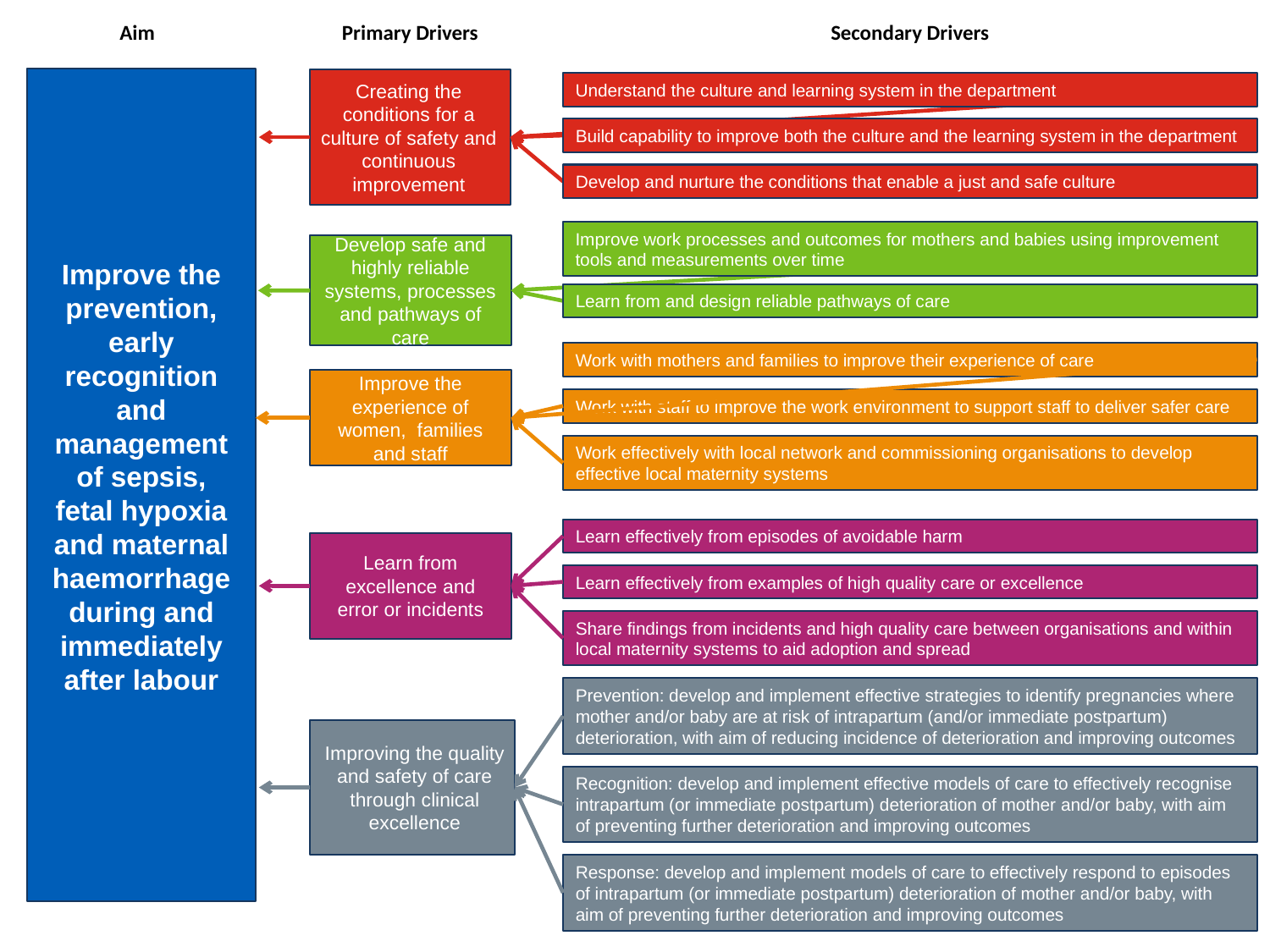

Aim
Primary Drivers
Secondary Drivers

Creating the conditions for a culture of safety and continuous improvement
Understand the culture and learning system in the department
Build capability to improve both the culture and the learning system in the department
Develop and nurture the conditions that enable a just and safe culture
Improve work processes and outcomes for mothers and babies using improvement tools and measurements over time
Develop safe and highly reliable systems, processes and pathways of care
Improve the prevention, early recognition and management of sepsis, fetal hypoxia and maternal haemorrhage during and immediately after labour
Learn from and design reliable pathways of care
Work with mothers and families to improve their experience of care
Improve the experience of women,  families and staff
Work with staff to improve the work environment to support staff to deliver safer care
Work effectively with local network and commissioning organisations to develop effective local maternity systems
Learn effectively from episodes of avoidable harm
Learn from excellence and error or incidents
Learn effectively from examples of high quality care or excellence
Share findings from incidents and high quality care between organisations and within local maternity systems to aid adoption and spread
Prevention: develop and implement effective strategies to identify pregnancies where mother and/or baby are at risk of intrapartum (and/or immediate postpartum) deterioration, with aim of reducing incidence of deterioration and improving outcomes
Improving the quality and safety of care through clinical excellence
Recognition: develop and implement effective models of care to effectively recognise intrapartum (or immediate postpartum) deterioration of mother and/or baby, with aim of preventing further deterioration and improving outcomes
Response: develop and implement models of care to effectively respond to episodes of intrapartum (or immediate postpartum) deterioration of mother and/or baby, with aim of preventing further deterioration and improving outcomes